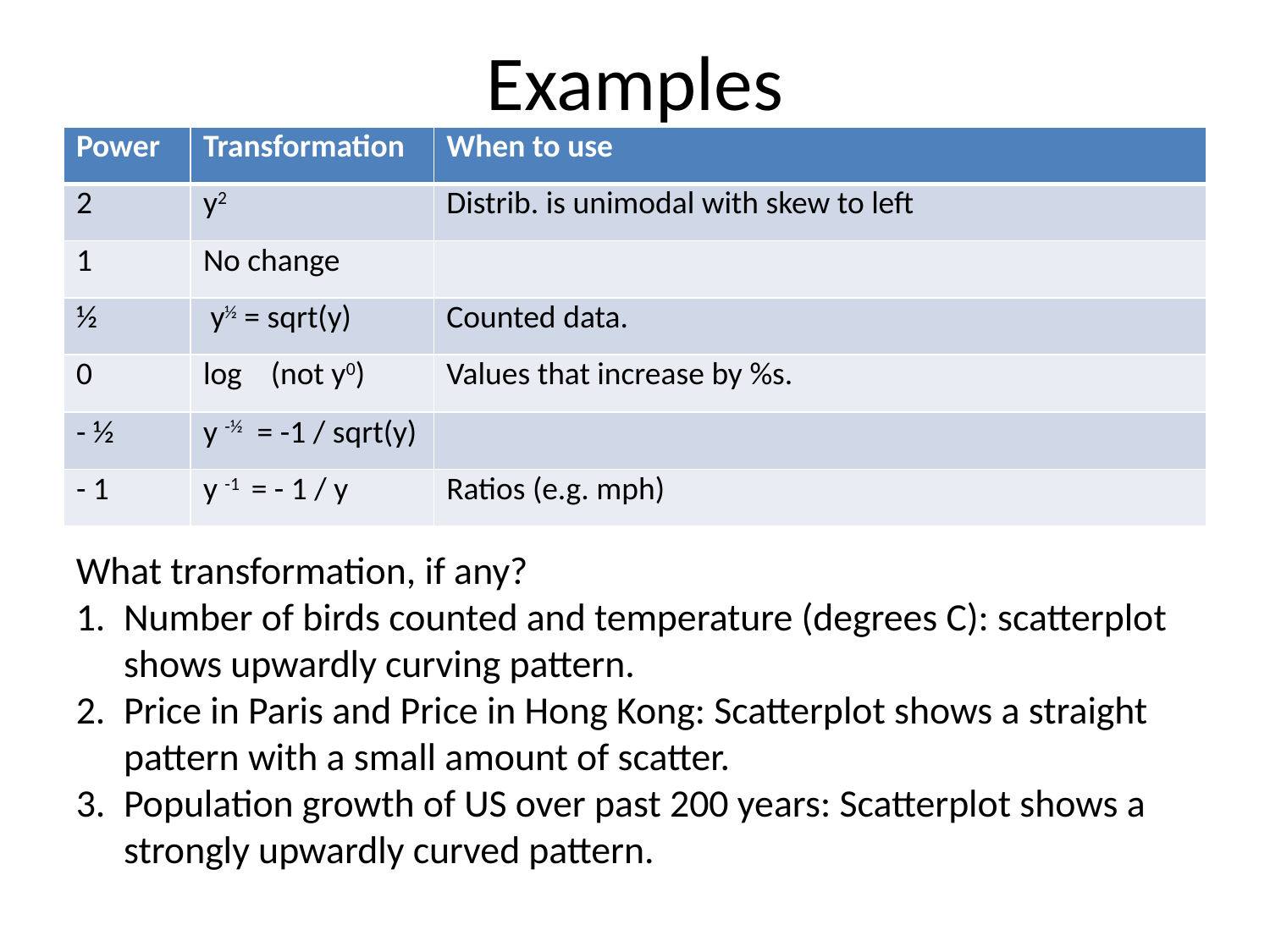

# Examples
| Power | Transformation | When to use |
| --- | --- | --- |
| 2 | y2 | Distrib. is unimodal with skew to left |
| 1 | No change |  |
| ½ | y½ = sqrt(y) | Counted data. |
| 0 | log (not y0) | Values that increase by %s. |
| - ½ | y -½ = -1 / sqrt(y) |  |
| - 1 | y -1 = - 1 / y | Ratios (e.g. mph) |
What transformation, if any?
Number of birds counted and temperature (degrees C): scatterplot shows upwardly curving pattern.
Price in Paris and Price in Hong Kong: Scatterplot shows a straight pattern with a small amount of scatter.
Population growth of US over past 200 years: Scatterplot shows a strongly upwardly curved pattern.